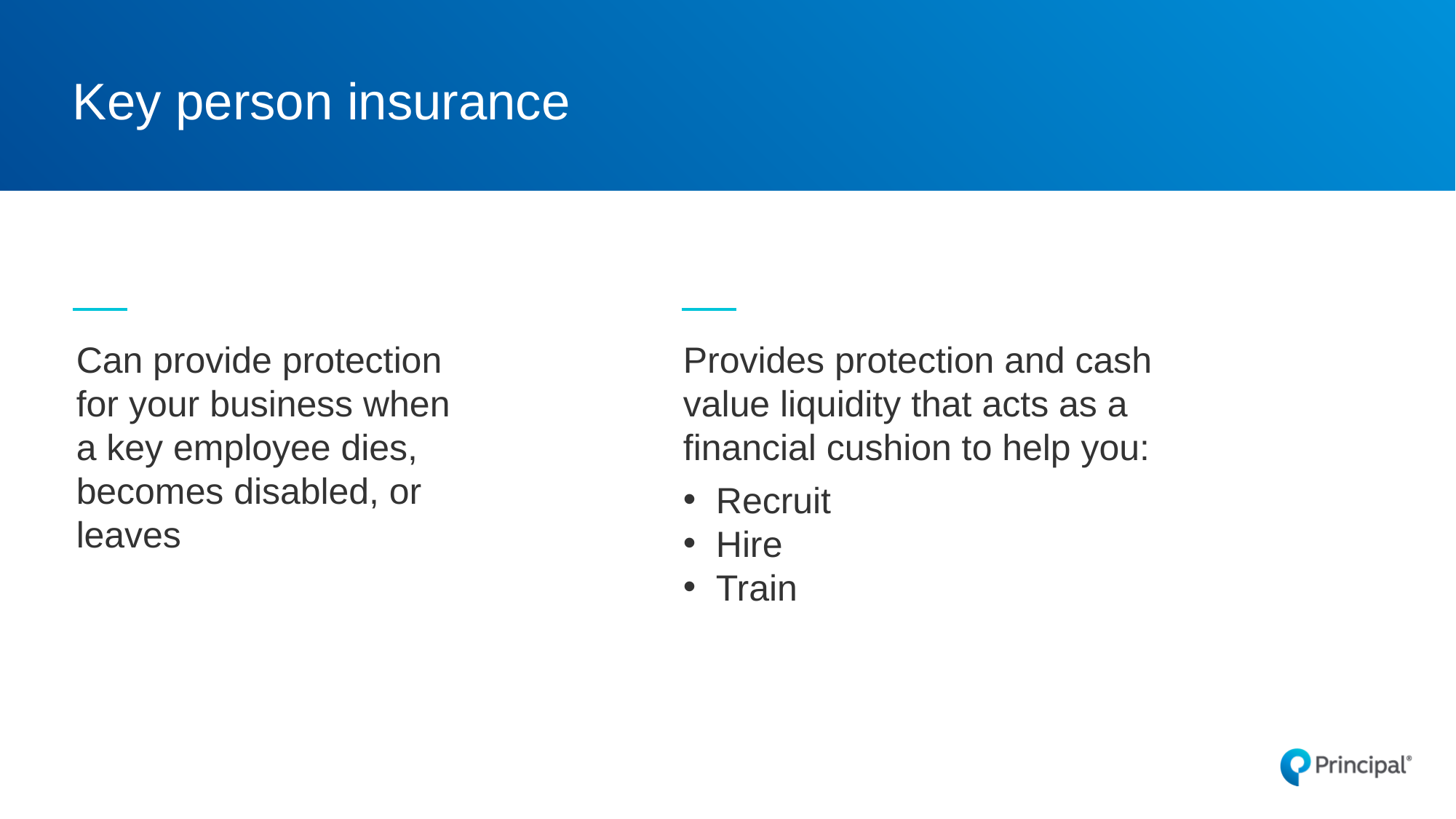

# Key person insurance
Can provide protection for your business when a key employee dies, becomes disabled, or leaves
Provides protection and cash value liquidity that acts as a financial cushion to help you:
Recruit
Hire
Train
58